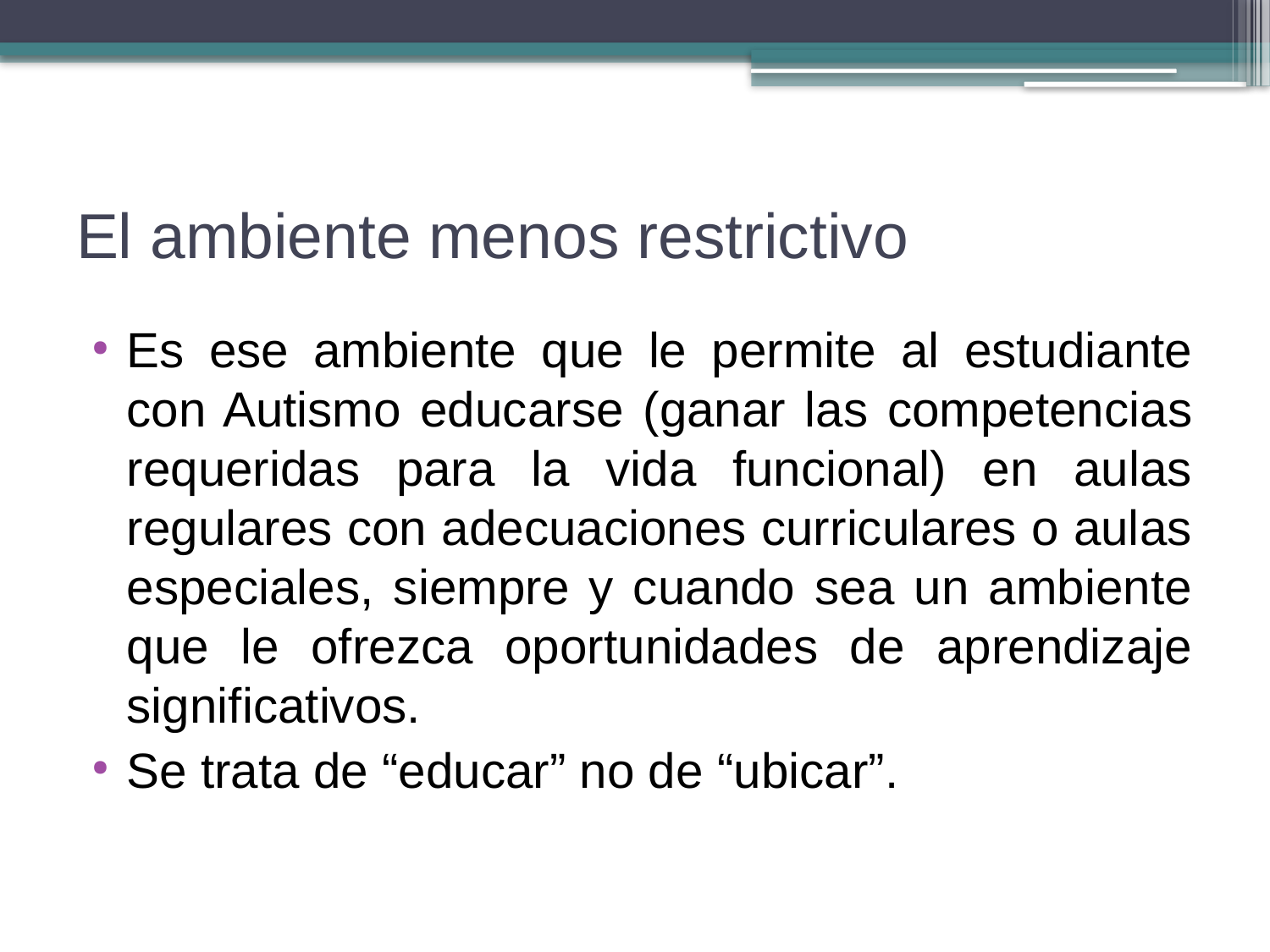

# El ambiente menos restrictivo
Es ese ambiente que le permite al estudiante con Autismo educarse (ganar las competencias requeridas para la vida funcional) en aulas regulares con adecuaciones curriculares o aulas especiales, siempre y cuando sea un ambiente que le ofrezca oportunidades de aprendizaje significativos.
Se trata de “educar” no de “ubicar”.